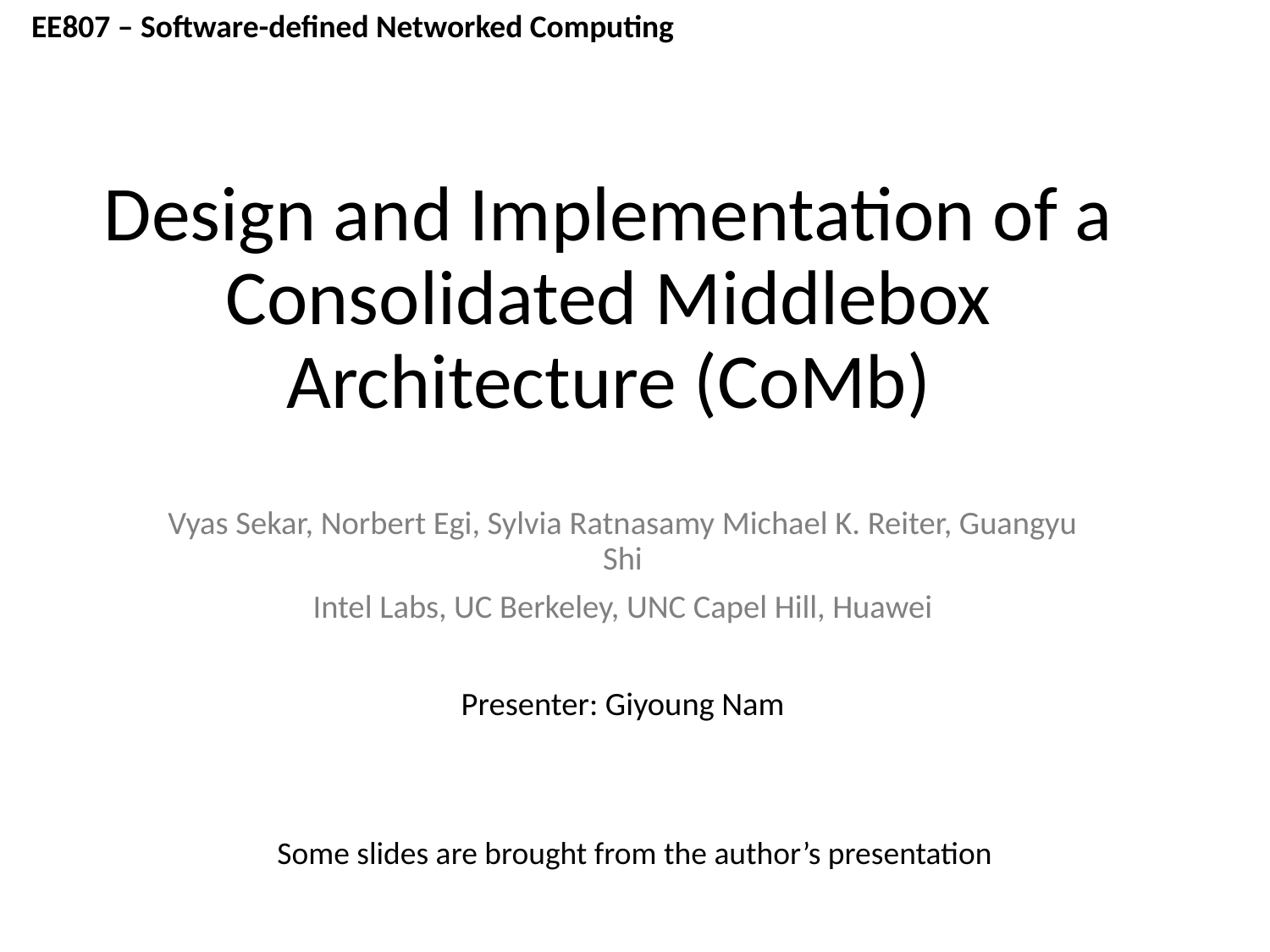

EE807 – Software-defined Networked Computing
# Design and Implementation of a Consolidated Middlebox Architecture (CoMb)
Vyas Sekar, Norbert Egi, Sylvia Ratnasamy Michael K. Reiter, Guangyu Shi
Intel Labs, UC Berkeley, UNC Capel Hill, Huawei

Presenter: Giyoung Nam
Some slides are brought from the author’s presentation